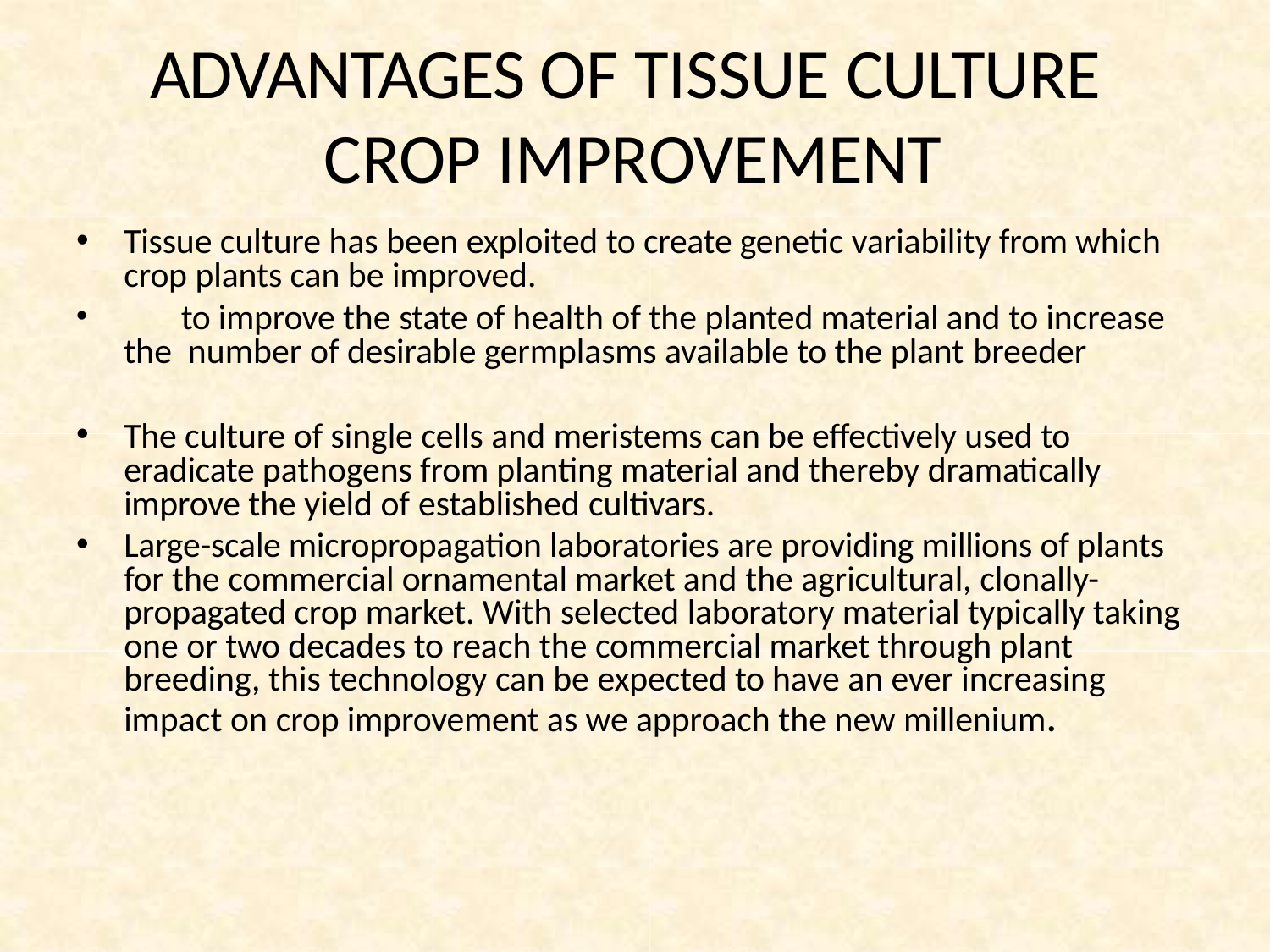

# ADVANTAGES OF TISSUE CULTURE  CROP IMPROVEMENT
Tissue culture has been exploited to create genetic variability from which  crop plants can be improved.
	to improve the state of health of the planted material and to increase the  number of desirable germplasms available to the plant breeder

The culture of single cells and meristems can be effectively used to  eradicate pathogens from planting material and thereby dramatically  improve the yield of established cultivars.
Large-scale micropropagation laboratories are providing millions of plants  for the commercial ornamental market and the agricultural, clonally-  propagated crop market. With selected laboratory material typically taking  one or two decades to reach the commercial market through plant  breeding, this technology can be expected to have an ever increasing  impact on crop improvement as we approach the new millenium.